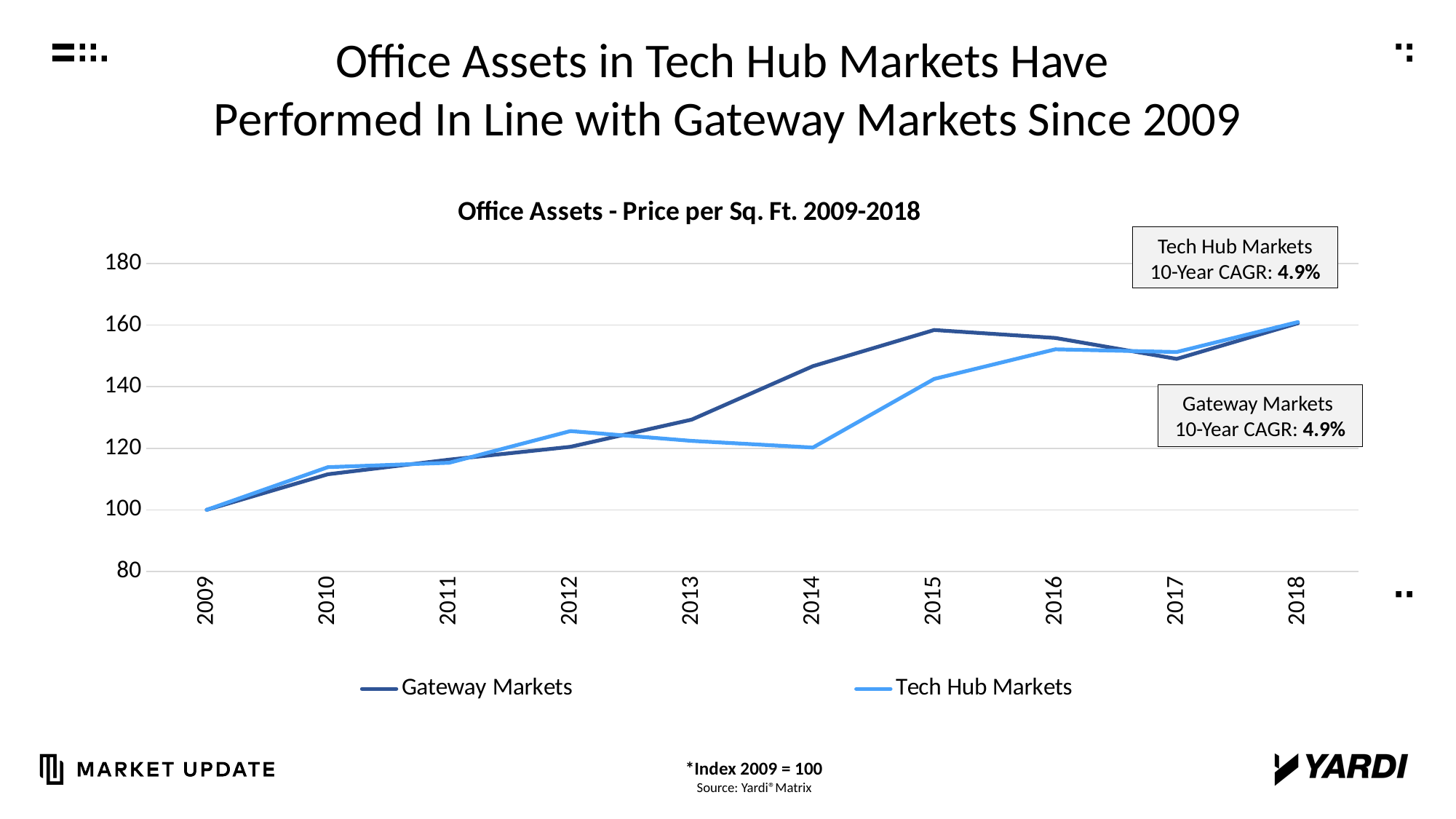

Office Assets in Tech Hub Markets Have
Performed In Line with Gateway Markets Since 2009

### Chart: Office Assets - Price per Sq. Ft. 2009-2018

| Category | Gateway Markets | Tech Hub Markets |
|---|---|---|
| 2009 | 100.0 | 100.0 |
| 2010 | 111.55365034348685 | 113.85503362237152 |
| 2011 | 116.30386200700637 | 115.28167348145695 |
| 2012 | 120.481224956074 | 125.58859406376683 |
| 2013 | 129.3090987909315 | 122.40058079764691 |
| 2014 | 146.65688271782292 | 120.2381956333967 |
| 2015 | 158.3930962267623 | 142.51694927836112 |
| 2016 | 155.81367880926882 | 152.1199807350714 |
| 2017 | 149.00824921387843 | 151.2500637562966 |
| 2018 | 160.59871827993163 | 160.96651458618027 |
Tech Hub Markets 10-Year CAGR: 4.9%
Gateway Markets
10-Year CAGR: 4.9%
*Index 2009 = 100
Source: Yardi®Matrix